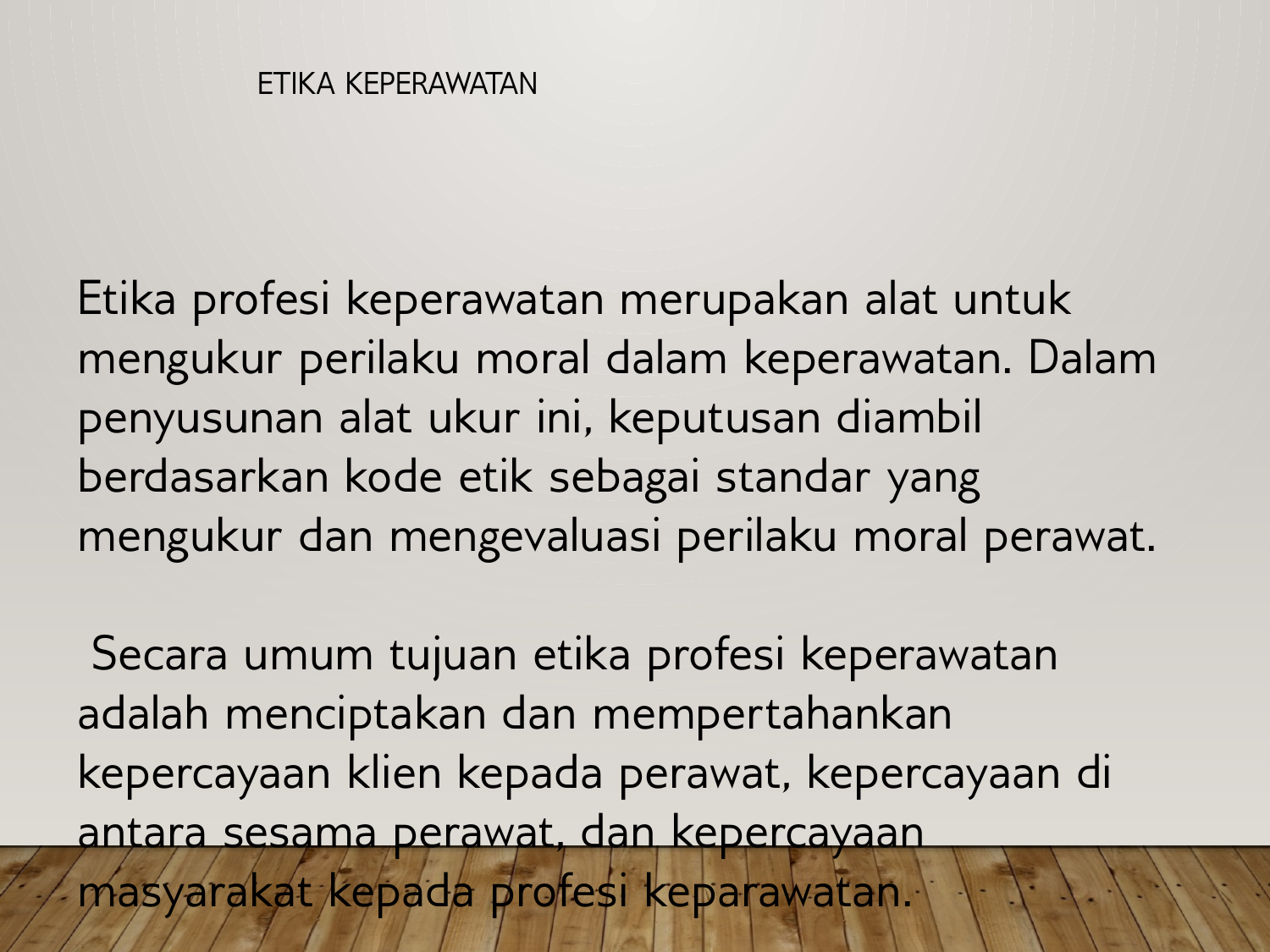

ETIKA KEPERAWATAN
Etika profesi keperawatan merupakan alat untuk mengukur perilaku moral dalam keperawatan. Dalam penyusunan alat ukur ini, keputusan diambil berdasarkan kode etik sebagai standar yang mengukur dan mengevaluasi perilaku moral perawat.

 Secara umum tujuan etika profesi keperawatan adalah menciptakan dan mempertahankan kepercayaan klien kepada perawat, kepercayaan di antara sesama perawat, dan kepercayaan masyarakat kepada profesi keparawatan.